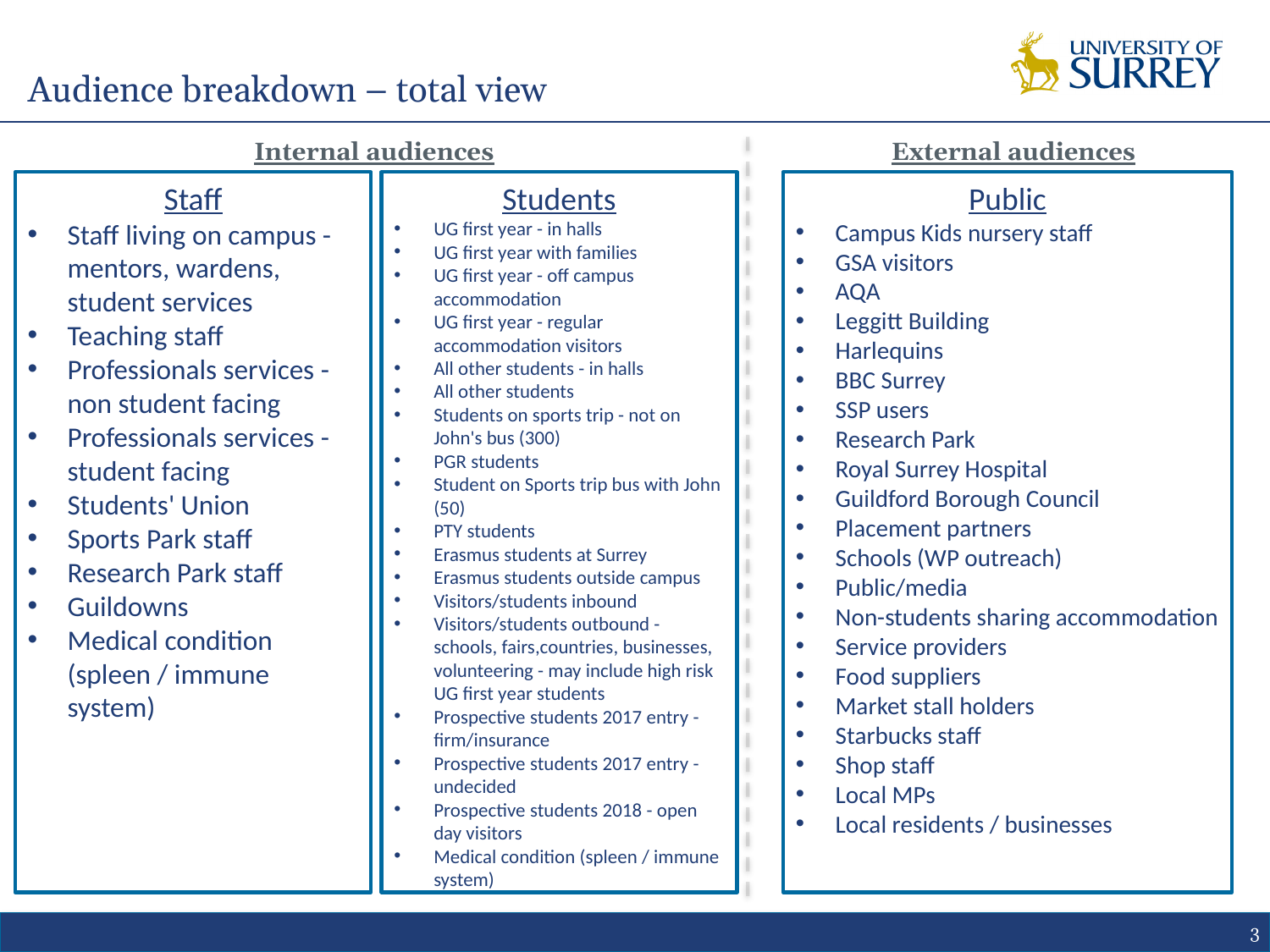

# Audience breakdown – total view
Internal audiences
External audiences
Staff
Staff living on campus - mentors, wardens, student services
Teaching staff
Professionals services - non student facing
Professionals services - student facing
Students' Union
Sports Park staff
Research Park staff
Guildowns
Medical condition (spleen / immune system)
Students
UG first year - in halls
UG first year with families
UG first year - off campus accommodation
UG first year - regular accommodation visitors
All other students - in halls
All other students
Students on sports trip - not on John's bus (300)
PGR students
Student on Sports trip bus with John (50)
PTY students
Erasmus students at Surrey
Erasmus students outside campus
Visitors/students inbound
Visitors/students outbound - schools, fairs,countries, businesses, volunteering - may include high risk UG first year students
Prospective students 2017 entry - firm/insurance
Prospective students 2017 entry - undecided
Prospective students 2018 - open day visitors
Medical condition (spleen / immune system)

Public
Campus Kids nursery staff
GSA visitors
AQA
Leggitt Building
Harlequins
BBC Surrey
SSP users
Research Park
Royal Surrey Hospital
Guildford Borough Council
Placement partners
Schools (WP outreach)
Public/media
Non-students sharing accommodation
Service providers
Food suppliers
Market stall holders
Starbucks staff
Shop staff
Local MPs
Local residents / businesses

3